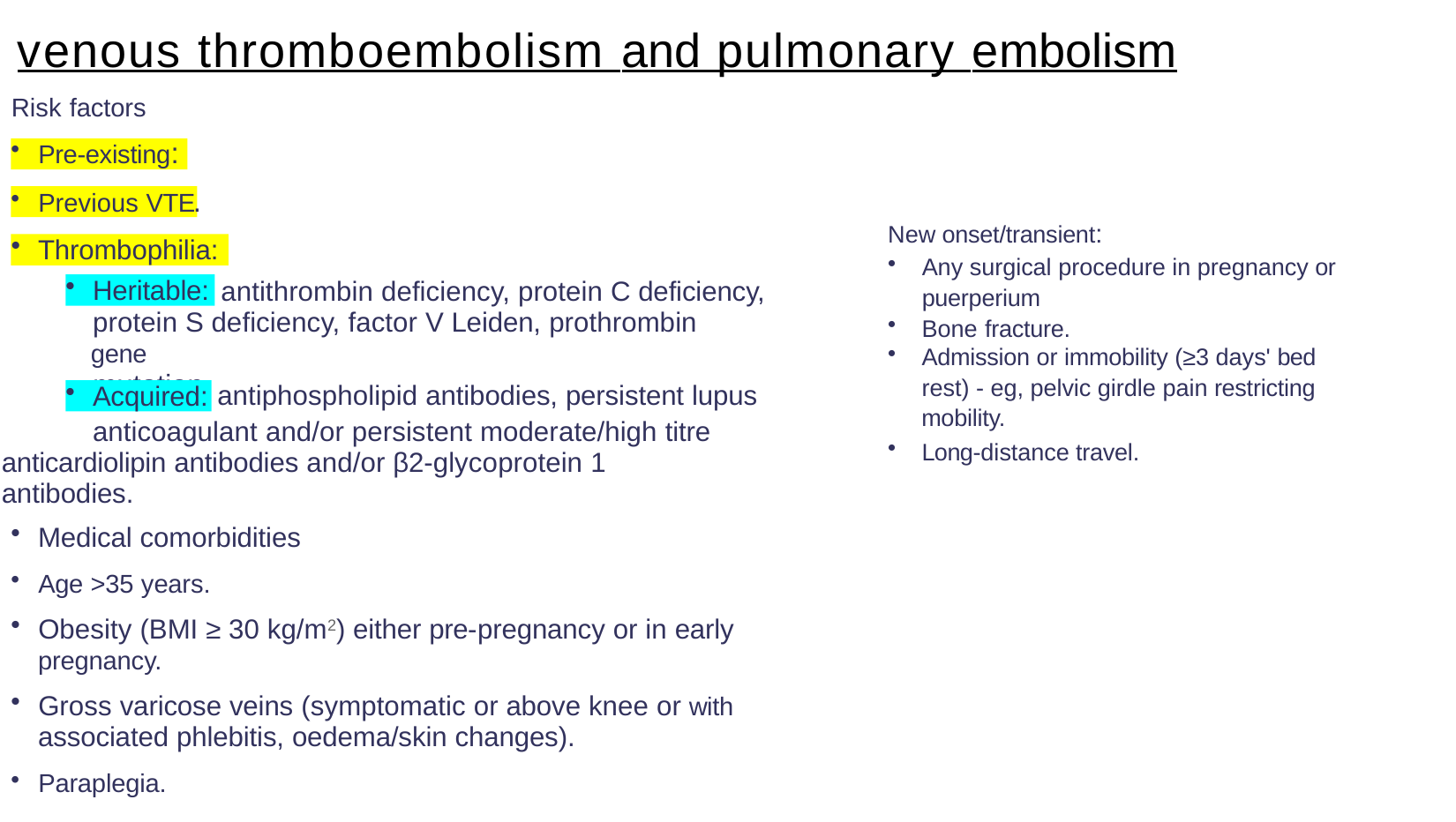

# venous thromboembolism and pulmonary embolism
Risk factors
Pre-existing:
.
Previous VTE
New onset/transient:
Thrombophilia:
Any surgical procedure in pregnancy or
puerperium
Bone fracture.
Admission or immobility (≥3 days' bed
rest) - eg, pelvic girdle pain restricting
mobility.
Long-distance travel.
antithrombin deficiency, protein C deficiency,
Heritable:
protein S deficiency, factor V Leiden, prothrombin gene
mutation.
antiphospholipid antibodies, persistent lupus
Acquired:
anticoagulant and/or persistent moderate/high titre anticardiolipin antibodies and/or β2-glycoprotein 1 antibodies.
Medical comorbidities
Age >35 years.
Obesity (BMI ≥ 30 kg/m2) either pre-pregnancy or in early
pregnancy.
Gross varicose veins (symptomatic or above knee or with
associated phlebitis, oedema/skin changes).
Paraplegia.